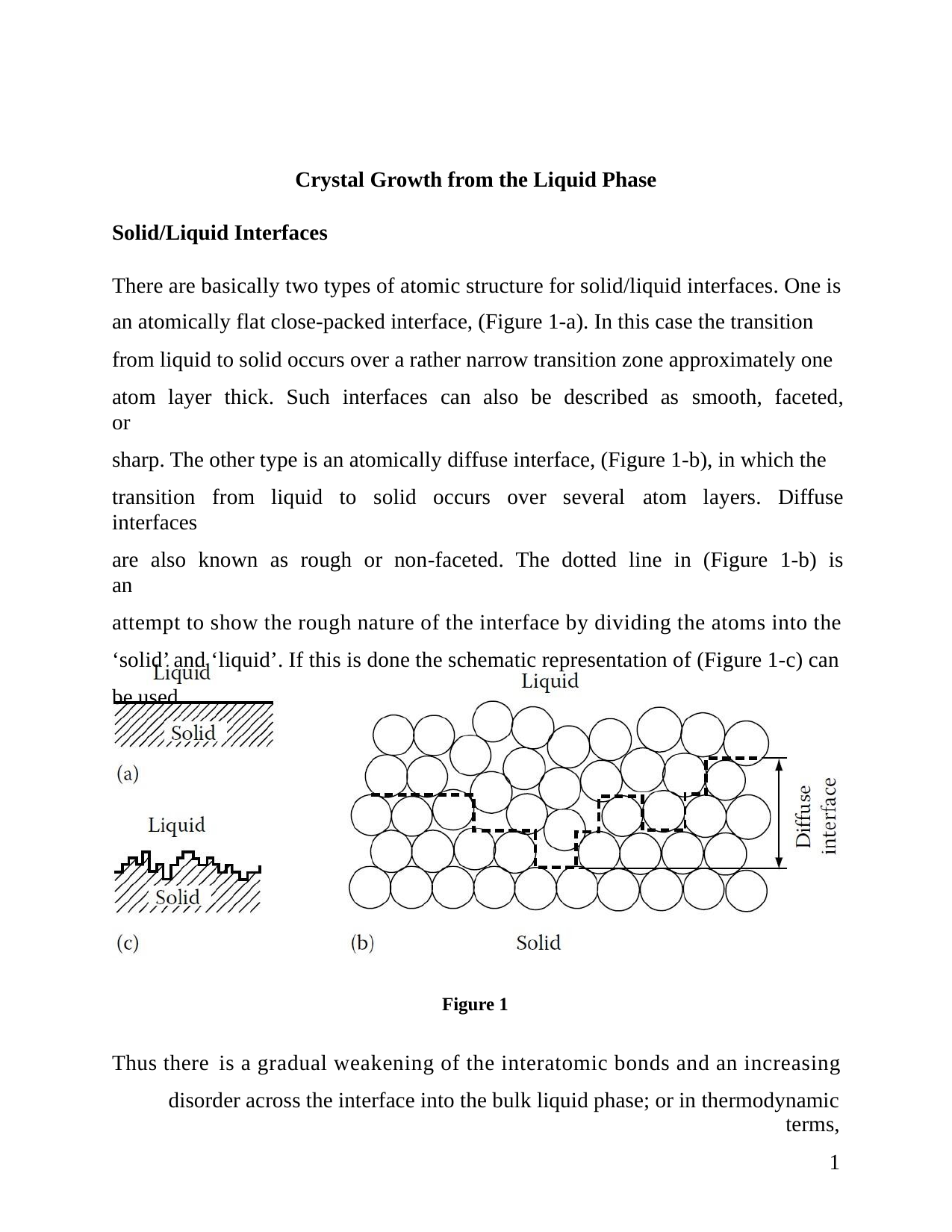

Crystal Growth from the Liquid Phase
Solid/Liquid Interfaces
There are basically two types of atomic structure for solid/liquid interfaces. One is
an atomically flat close-packed interface, (Figure 1-a). In this case the transition
from liquid to solid occurs over a rather narrow transition zone approximately one
atom layer thick. Such interfaces can also be described as smooth, faceted, or
sharp. The other type is an atomically diffuse interface, (Figure 1-b), in which the
transition from liquid to solid occurs over several atom layers. Diffuse interfaces
are also known as rough or non-faceted. The dotted line in (Figure 1-b) is an
attempt to show the rough nature of the interface by dividing the atoms into the
‘solid’ and ‘liquid’. If this is done the schematic representation of (Figure 1-c) can
be used.

Figure 1
Thus there
is a gradual weakening of the interatomic bonds and an increasing
disorder across the interface into the bulk liquid phase; or in thermodynamic terms,
1